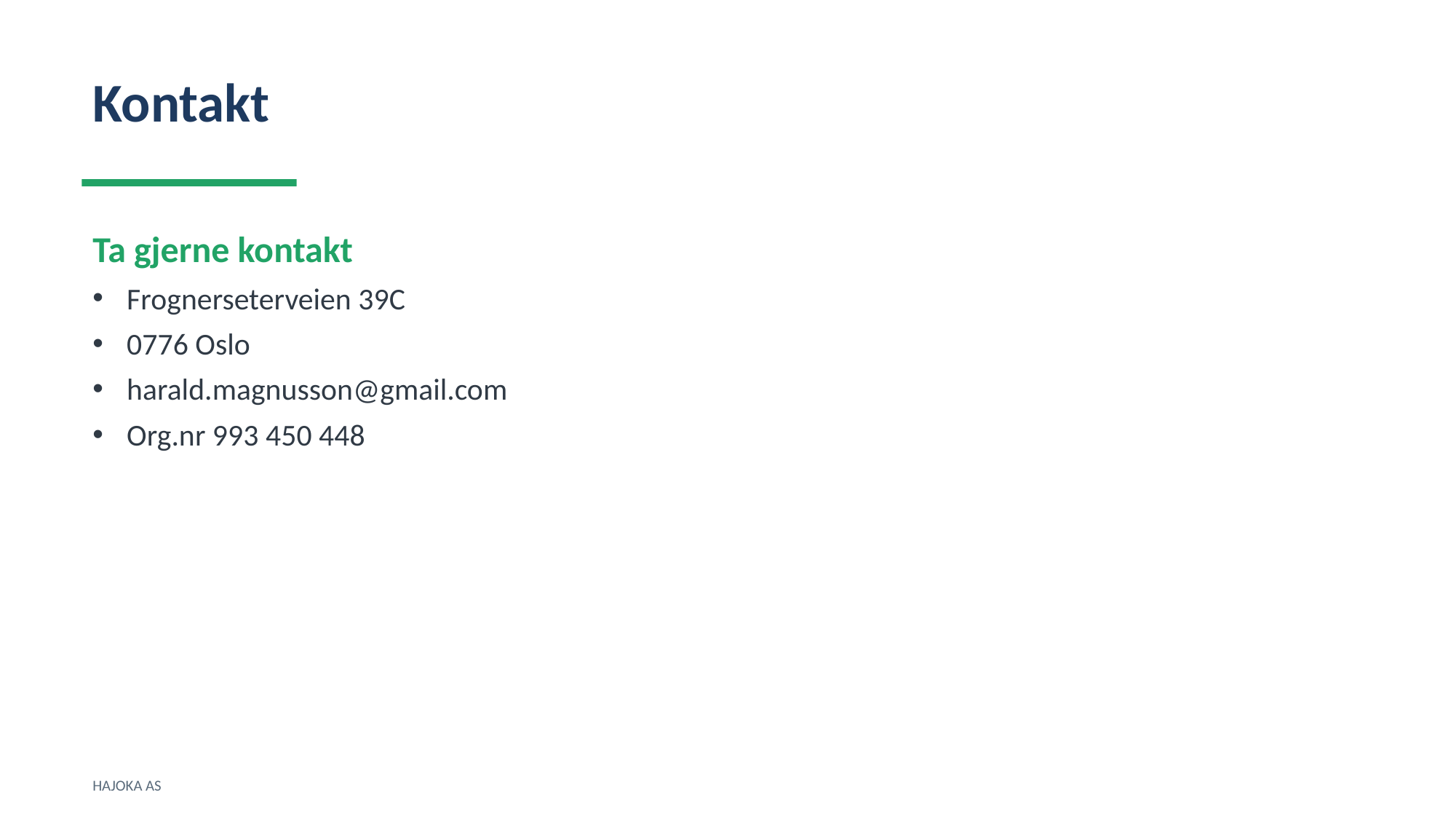

Kontakt

Ta gjerne kontakt
Frognerseterveien 39C
0776 Oslo
harald.magnusson@gmail.com
Org.nr 993 450 448
HAJOKA AS